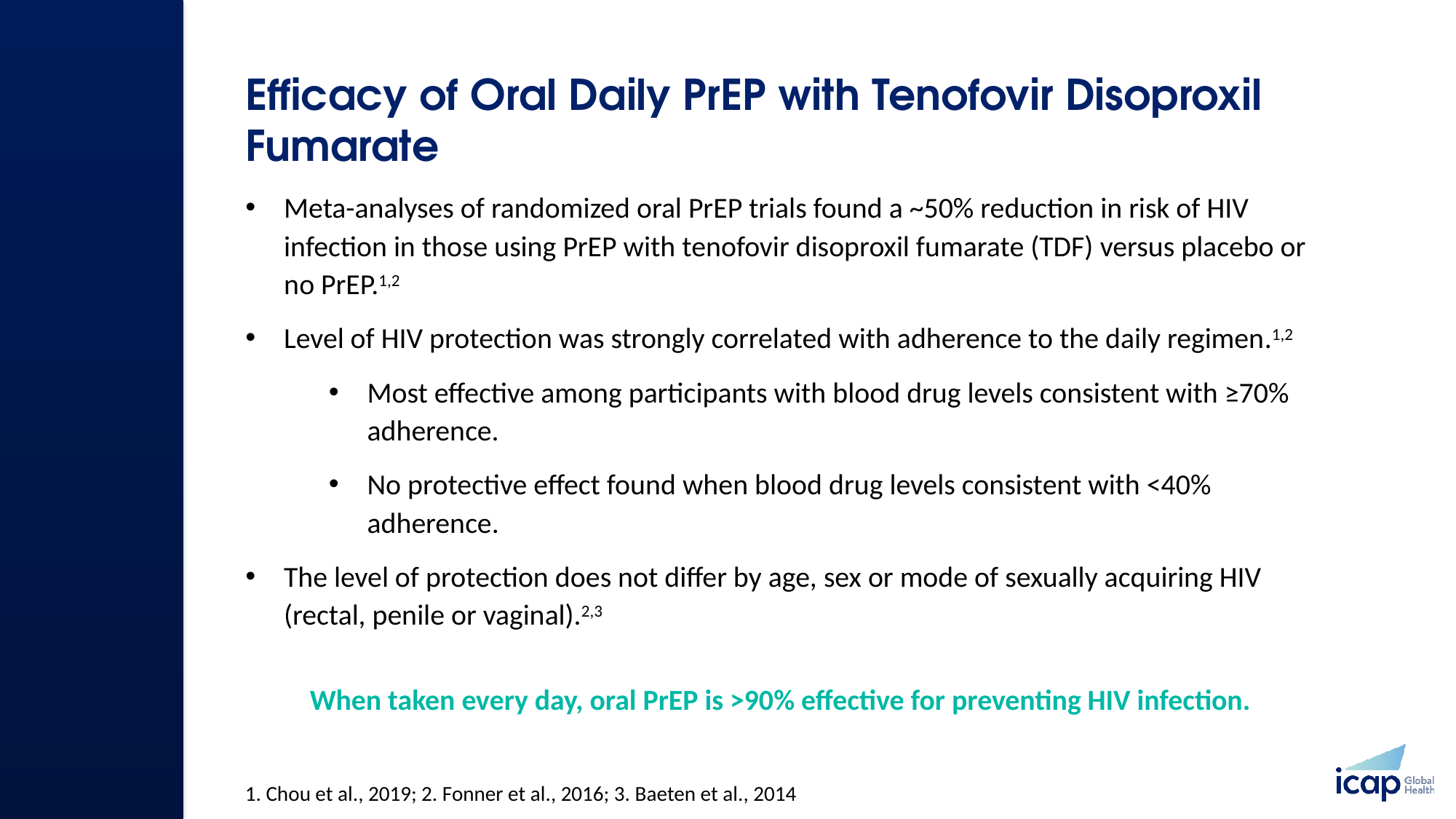

# Efficacy of Oral Daily PrEP with Tenofovir Disoproxil Fumarate
Meta-analyses of randomized oral PrEP trials found a ~50% reduction in risk of HIV infection in those using PrEP with tenofovir disoproxil fumarate (TDF)​ versus placebo or no PrEP.1,2
Level of HIV protection was strongly correlated with adherence to the daily regimen​.1,2
Most effective among participants with blood drug levels consistent with ≥70% adherence.​
No protective effect found when blood drug levels consistent with <40% adherence​.
The level of protection does not differ by age, sex or mode of sexually acquiring HIV (rectal, penile or vaginal).​2,3

When taken every day, oral PrEP is >90% effective for preventing HIV infection.
1. Chou et al., 2019; 2. Fonner et al., 2016; 3. Baeten et al., 2014